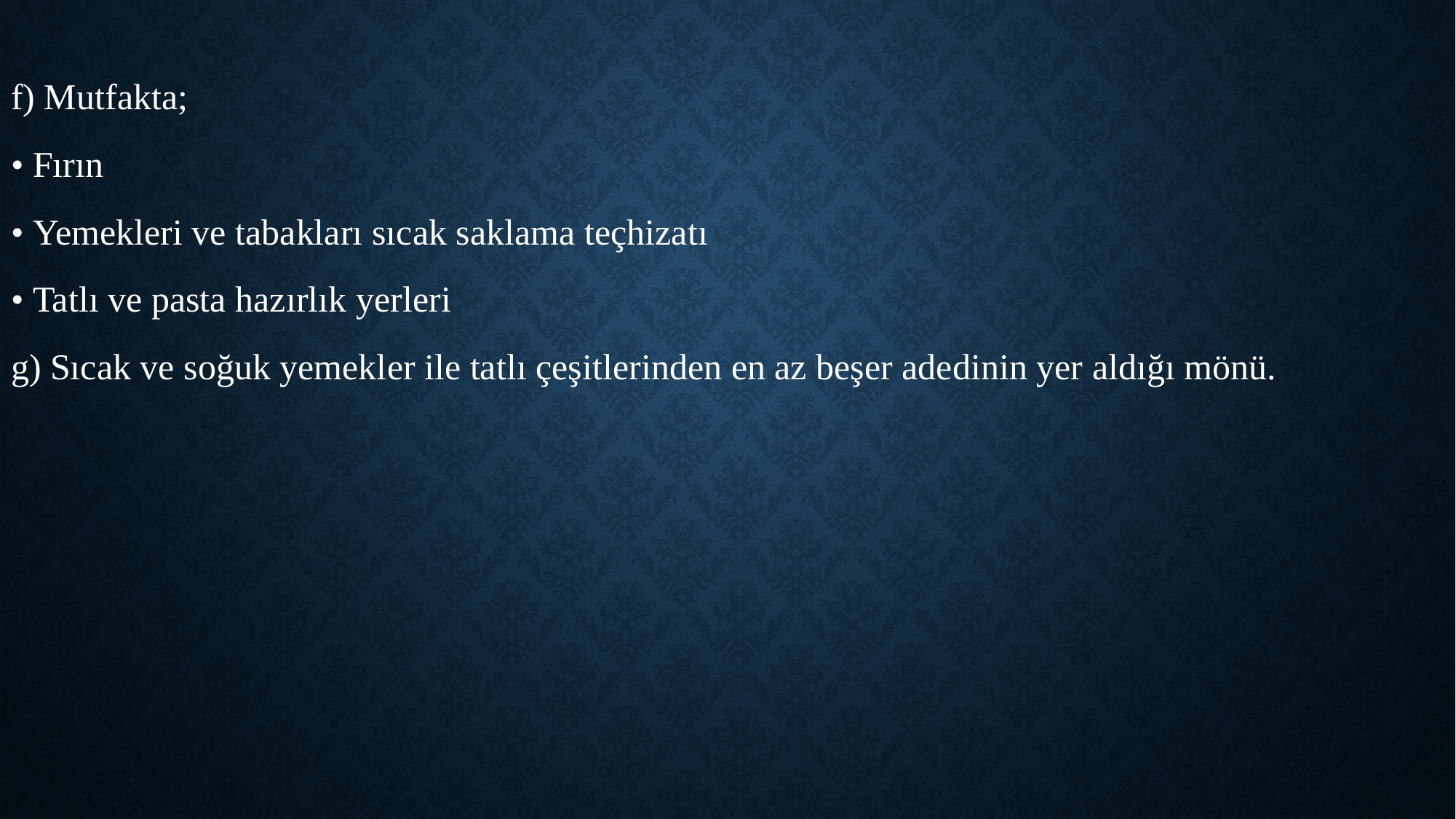

f) Mutfakta;
• Fırın
• Yemekleri ve tabakları sıcak saklama teçhizatı
• Tatlı ve pasta hazırlık yerleri
g) Sıcak ve soğuk yemekler ile tatlı çeşitlerinden en az beşer adedinin yer aldığı mönü.